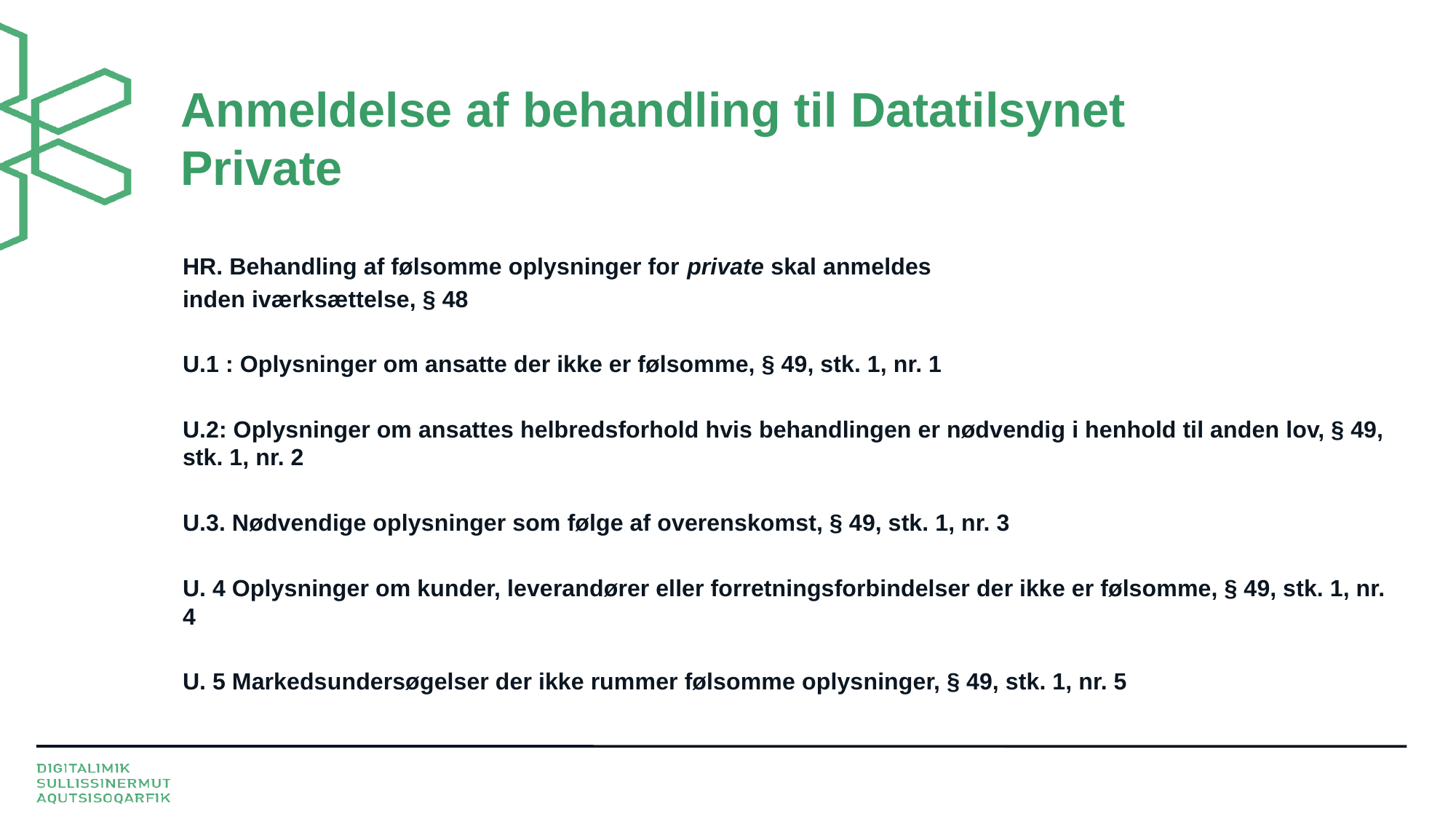

# Anmeldelse af behandling til Datatilsynet Private
HR. Behandling af følsomme oplysninger for private skal anmeldes
inden iværksættelse, § 48

U.1 : Oplysninger om ansatte der ikke er følsomme, § 49, stk. 1, nr. 1

U.2: Oplysninger om ansattes helbredsforhold hvis behandlingen er nødvendig i henhold til anden lov, § 49, stk. 1, nr. 2

U.3. Nødvendige oplysninger som følge af overenskomst, § 49, stk. 1, nr. 3

U. 4 Oplysninger om kunder, leverandører eller forretningsforbindelser der ikke er følsomme, § 49, stk. 1, nr. 4

U. 5 Markedsundersøgelser der ikke rummer følsomme oplysninger, § 49, stk. 1, nr. 5